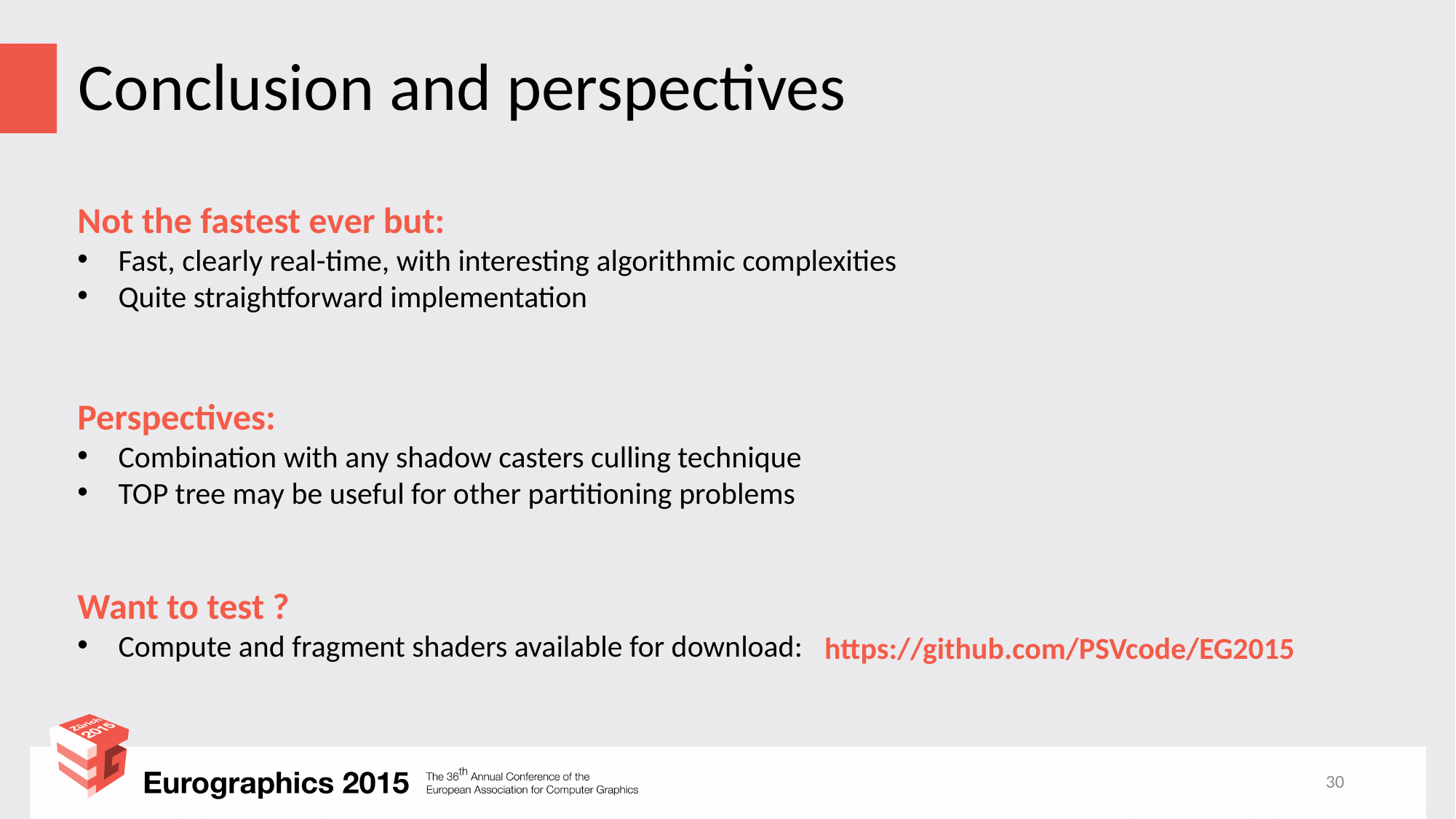

# Conclusion and perspectives

Not the fastest ever but:
Fast, clearly real-time, with interesting algorithmic complexities
Quite straightforward implementation

Perspectives:
Combination with any shadow casters culling technique
TOP tree may be useful for other partitioning problems

Want to test ?
Compute and fragment shaders available for download:
https://github.com/PSVcode/EG2015
30